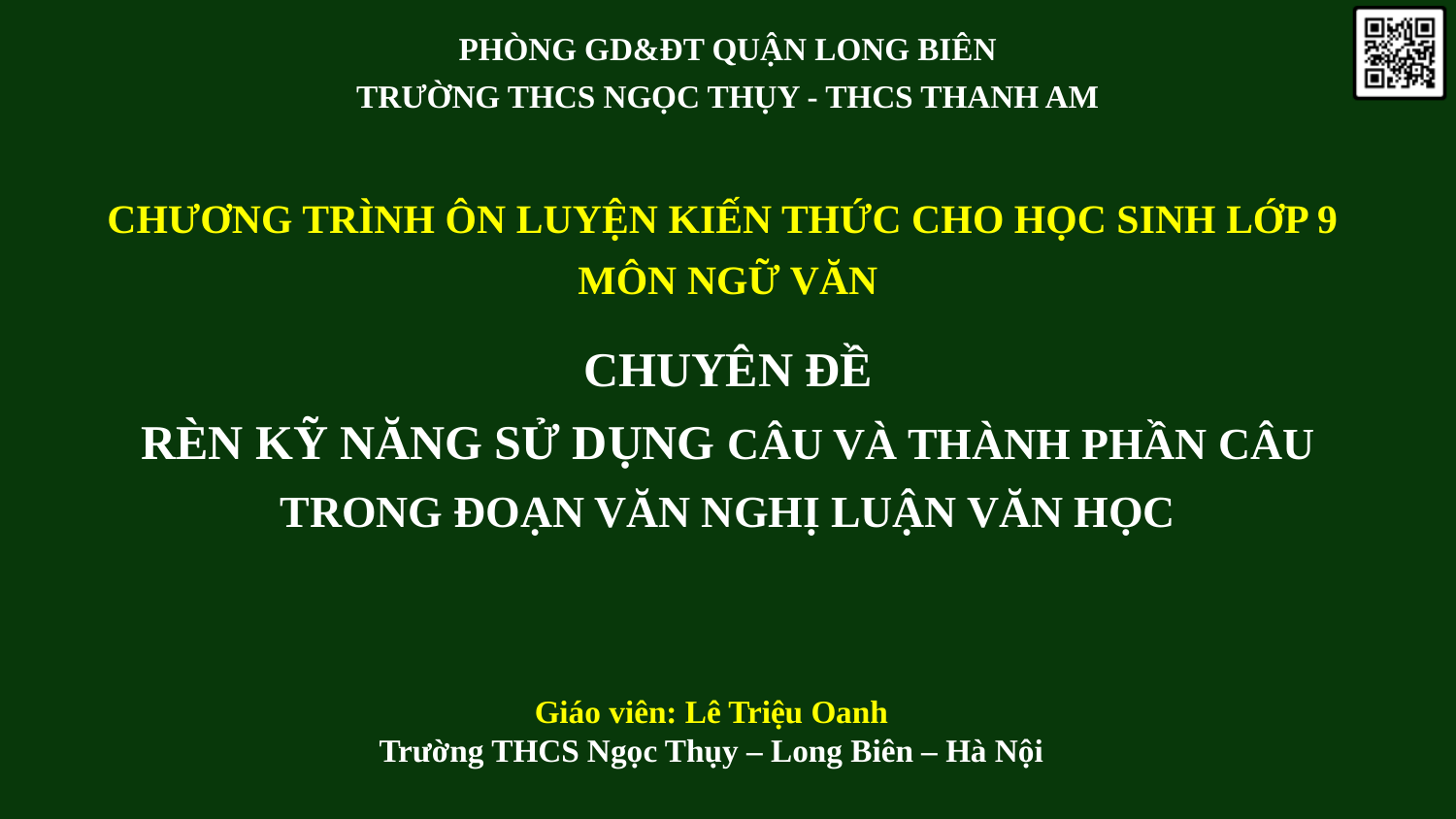

PHÒNG GD&ĐT QUẬN LONG BIÊN

TRƯỜNG THCS NGỌC THỤY - THCS THANH AM
CHƯƠNG TRÌNH ÔN LUYỆN KIẾN THỨC CHO HỌC SINH LỚP 9
MÔN NGỮ VĂN
CHUYÊN ĐỀ
RÈN KỸ NĂNG SỬ DỤNG CÂU VÀ THÀNH PHẦN CÂU
TRONG ĐOẠN VĂN NGHỊ LUẬN VĂN HỌC
Giáo viên: Lê Triệu Oanh
Trường THCS Ngọc Thụy – Long Biên – Hà Nội